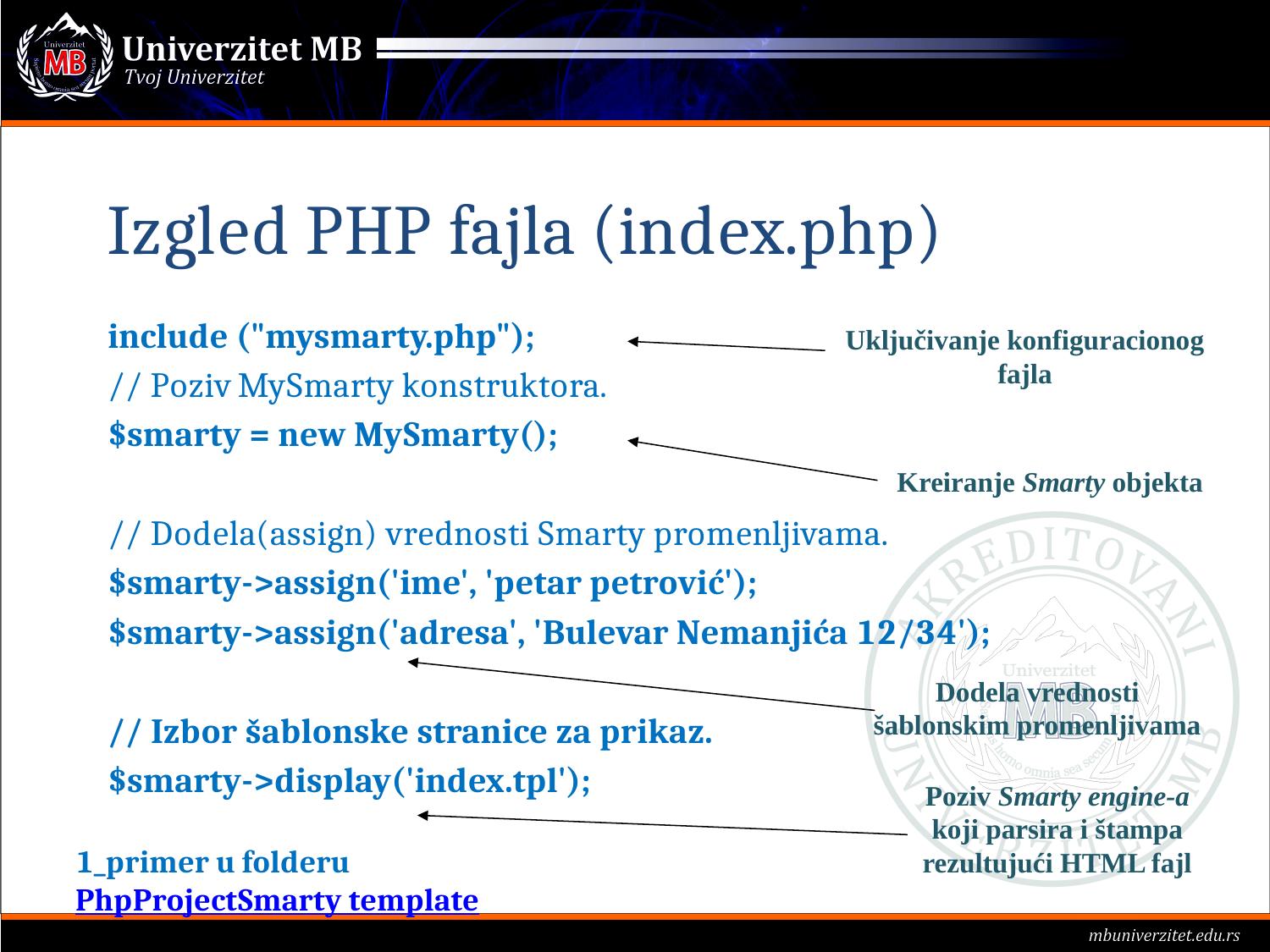

# Izgled PHP fajla (index.php)
include ("mysmarty.php");
// Poziv MySmarty konstruktora.
$smarty = new MySmarty();

// Dodela(assign) vrednosti Smarty promenljivama.
$smarty->assign('ime', 'petar petrović');
$smarty->assign('adresa', 'Bulevar Nemanjića 12/34');

// Izbor šablonske stranice za prikaz.
$smarty->display('index.tpl');
Uključivanje konfiguracionog fajla

Kreiranje Smarty objekta

Dodela vrednosti šablonskim promenljivama
Poziv Smarty engine-a koji parsira i štampa rezultujući HTML fajl

1_primer u folderu
PhpProjectSmarty template